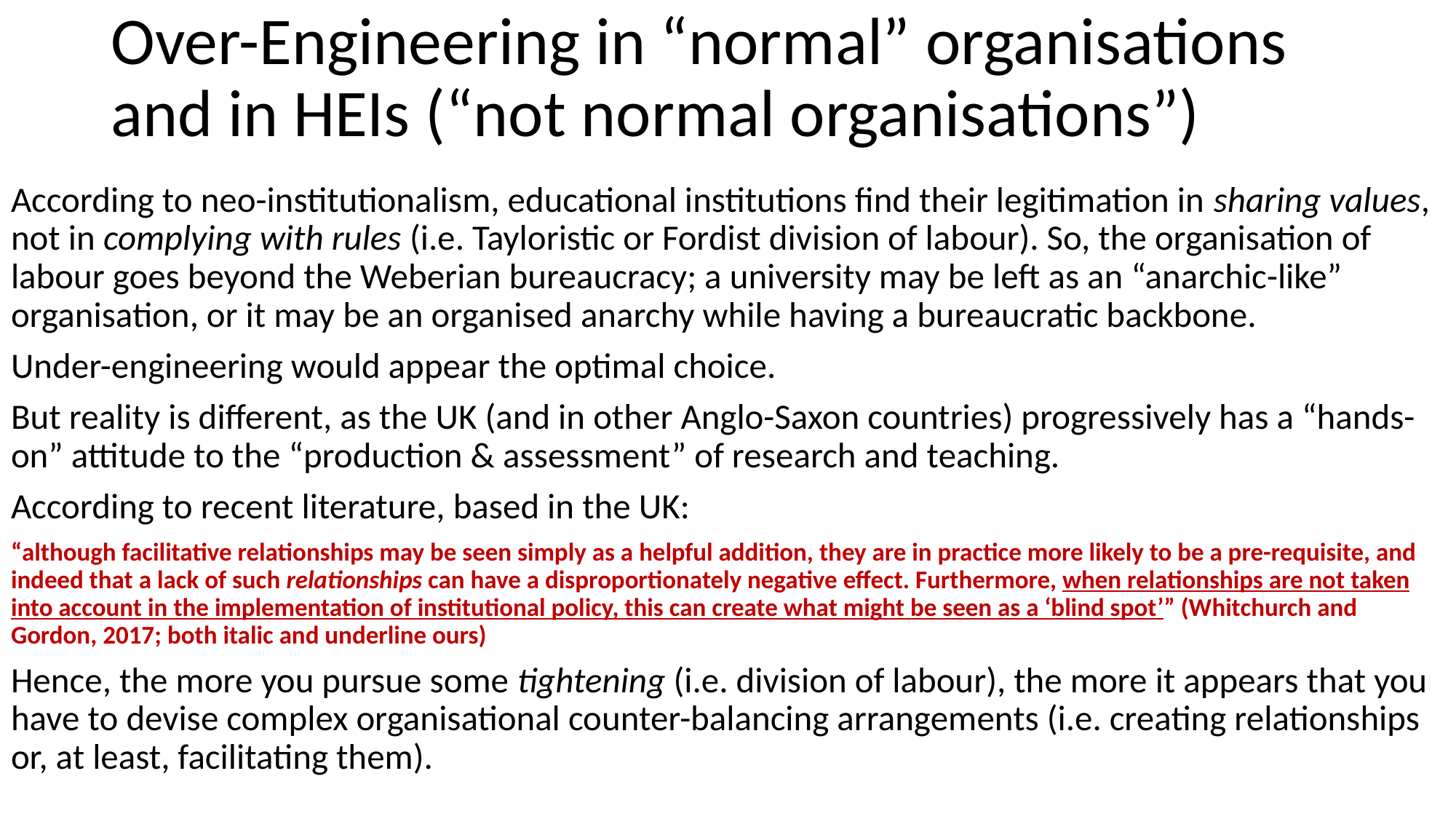

# Over-Engineering in “normal” organisations and in HEIs (“not normal organisations”)
According to neo-institutionalism, educational institutions find their legitimation in sharing values, not in complying with rules (i.e. Tayloristic or Fordist division of labour). So, the organisation of labour goes beyond the Weberian bureaucracy; a university may be left as an “anarchic-like” organisation, or it may be an organised anarchy while having a bureaucratic backbone.
Under-engineering would appear the optimal choice.
But reality is different, as the UK (and in other Anglo-Saxon countries) progressively has a “hands-on” attitude to the “production & assessment” of research and teaching.
According to recent literature, based in the UK:
“although facilitative relationships may be seen simply as a helpful addition, they are in practice more likely to be a pre-requisite, and indeed that a lack of such relationships can have a disproportionately negative effect. Furthermore, when relationships are not taken into account in the implementation of institutional policy, this can create what might be seen as a ‘blind spot’” (Whitchurch and Gordon, 2017; both italic and underline ours)
Hence, the more you pursue some tightening (i.e. division of labour), the more it appears that you have to devise complex organisational counter-balancing arrangements (i.e. creating relationships or, at least, facilitating them).